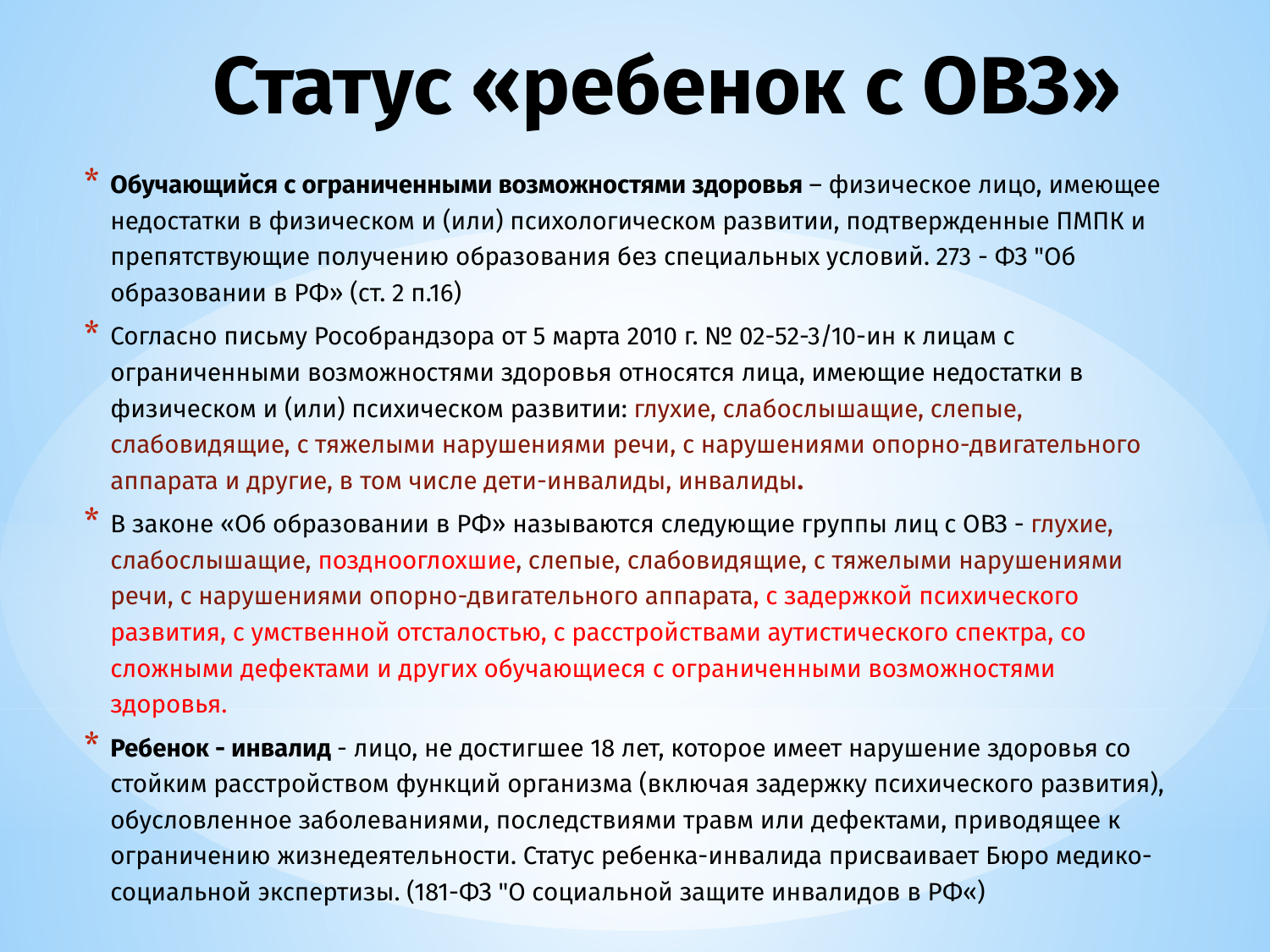

# Статус «ребенок с ОВЗ»
Обучающийся с ограниченными возможностями здоровья – физическое лицо, имеющее недостатки в физическом и (или) психологическом развитии, подтвержденные ПМПК и препятствующие получению образования без специальных условий. 273 - ФЗ "Об образовании в РФ» (ст. 2 п.16)
Согласно письму Рособрандзора от 5 марта 2010 г. № 02-52-3/10-ин к лицам с ограниченными возможностями здоровья относятся лица, имеющие недостатки в физическом и (или) психическом развитии: глухие, слабослышащие, слепые, слабовидящие, с тяжелыми нарушениями речи, с нарушениями опорно-двигательного аппарата и другие, в том числе дети-инвалиды, инвалиды.
В законе «Об образовании в РФ» называются следующие группы лиц с ОВЗ - глухие, слабослышащие, позднооглохшие, слепые, слабовидящие, с тяжелыми нарушениями речи, с нарушениями опорно-двигательного аппарата, с задержкой психического развития, с умственной отсталостью, с расстройствами аутистического спектра, со сложными дефектами и других обучающиеся с ограниченными возможностями здоровья.
Ребенок - инвалид - лицо, не достигшее 18 лет, которое имеет нарушение здоровья со стойким расстройством функций организма (включая задержку психического развития), обусловленное заболеваниями, последствиями травм или дефектами, приводящее к ограничению жизнедеятельности. Статус ребенка-инвалида присваивает Бюро медико-социальной экспертизы. (181-ФЗ "О социальной защите инвалидов в РФ«)